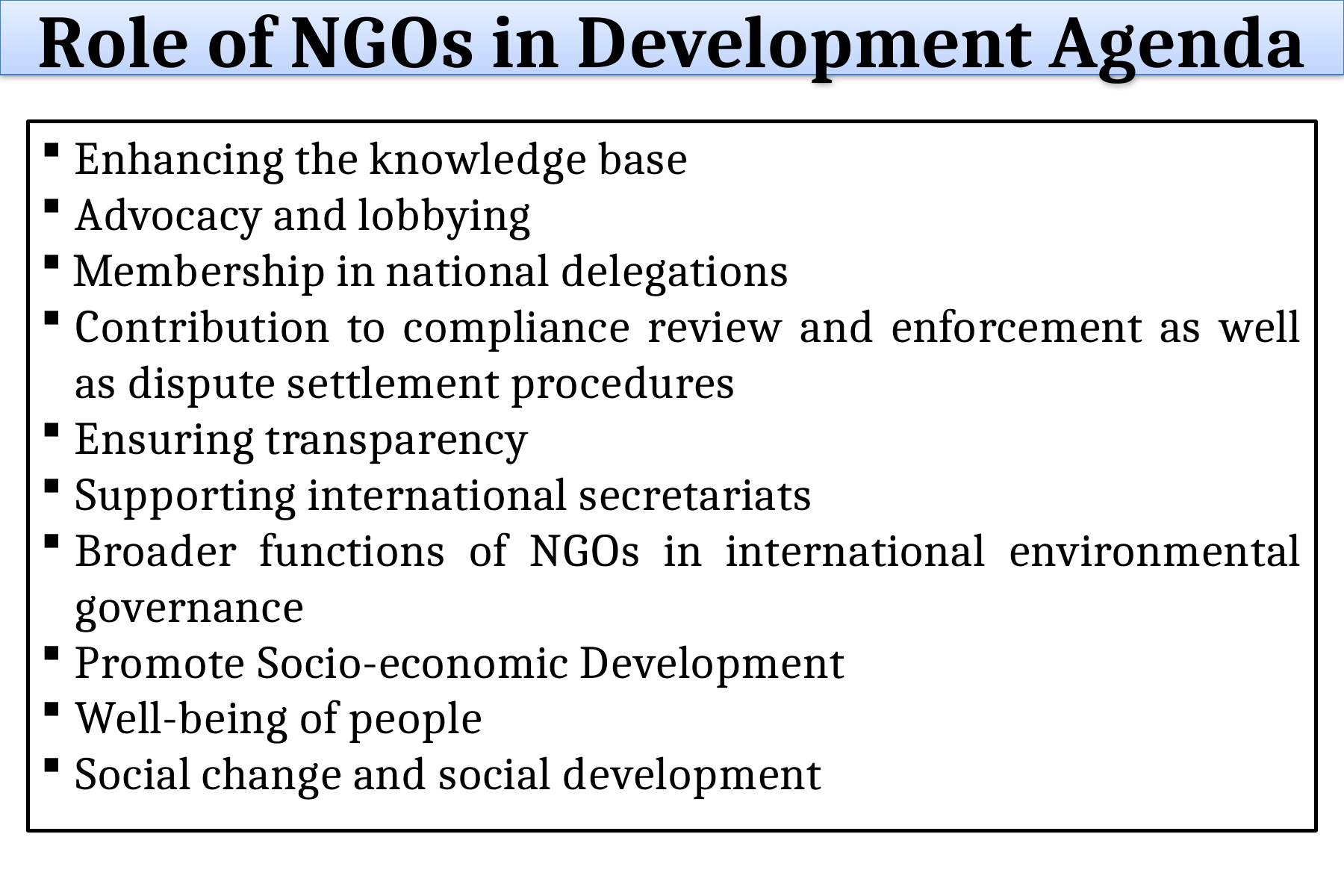

Role of NGOs in Development Agenda
Enhancing the knowledge base
Advocacy and lobbying
Membership in national delegations
Contribution to compliance review and enforcement as well as dispute settlement procedures
Ensuring transparency
Supporting international secretariats
Broader functions of NGOs in international environmental governance
Promote Socio-economic Development
Well-being of people
Social change and social development